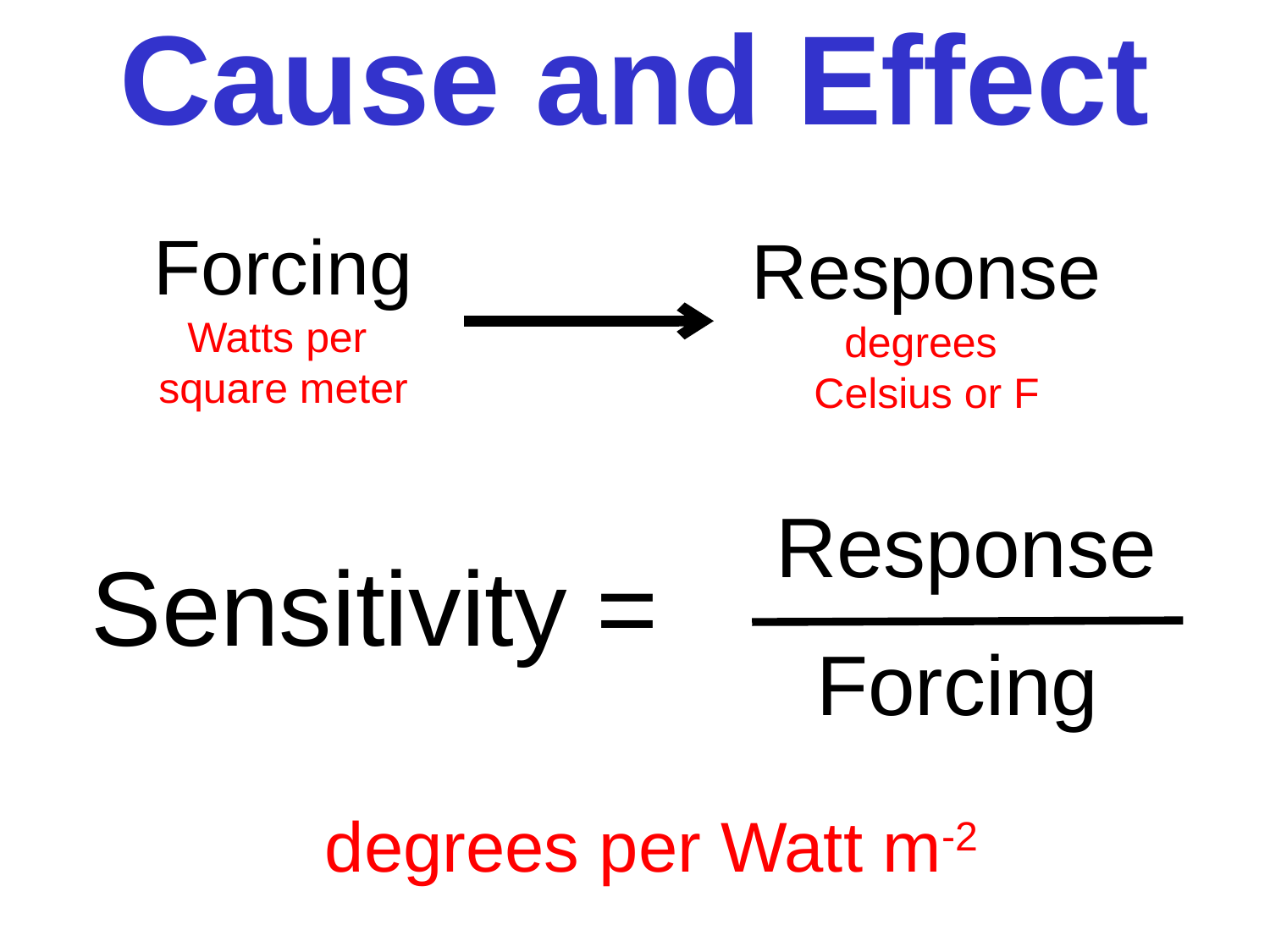

# Cause and Effect
Forcing
Watts per
square meter
Response
degrees
Celsius or F
Response
Sensitivity =
Forcing
degrees per Watt m-2